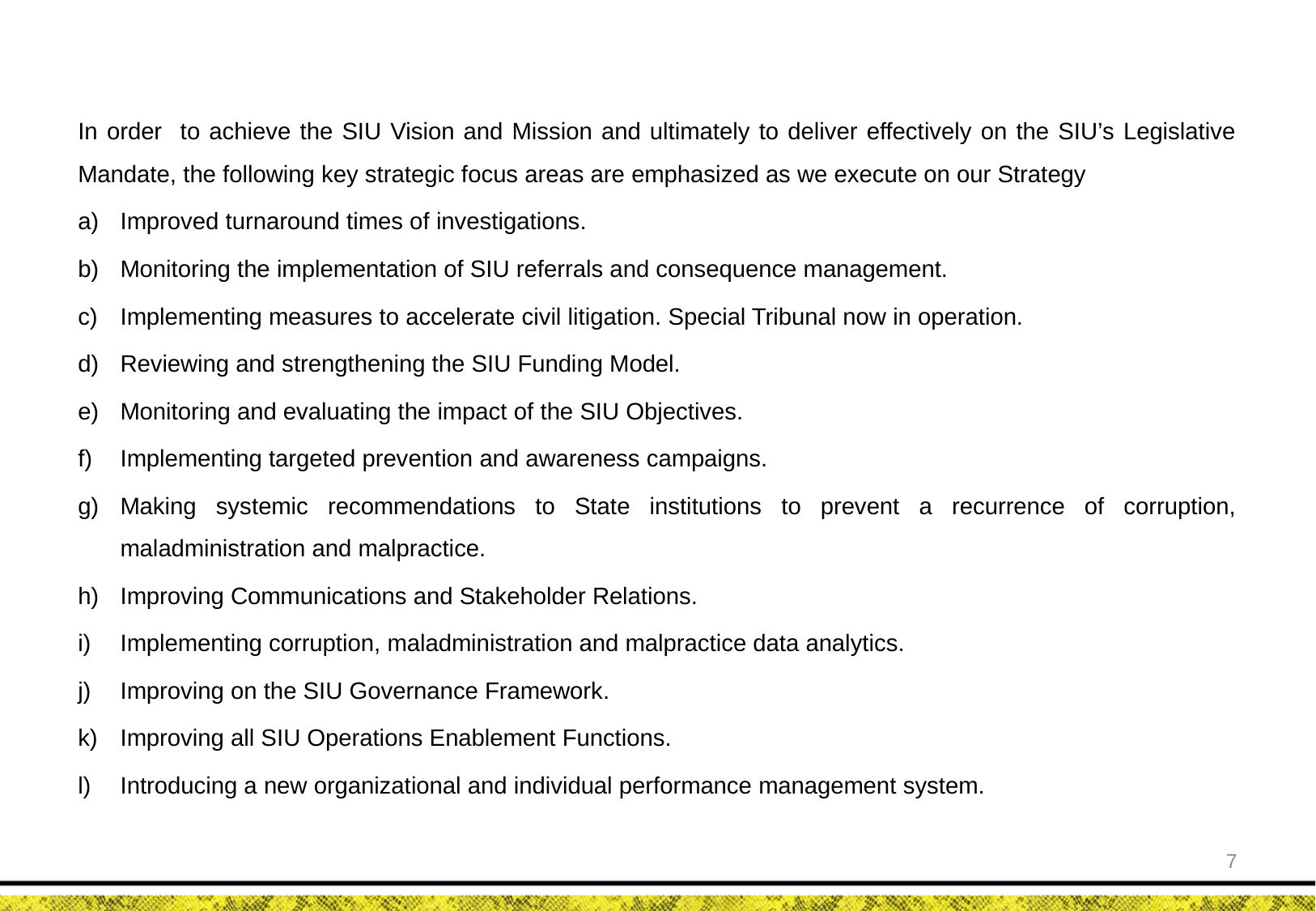

In order  to achieve the SIU Vision and Mission and ultimately to deliver effectively on the SIU’s Legislative Mandate, the following key strategic focus areas are emphasized as we execute on our Strategy
Improved turnaround times of investigations.
Monitoring the implementation of SIU referrals and consequence management.
Implementing measures to accelerate civil litigation. Special Tribunal now in operation.
Reviewing and strengthening the SIU Funding Model.
Monitoring and evaluating the impact of the SIU Objectives.
Implementing targeted prevention and awareness campaigns.
Making systemic recommendations to State institutions to prevent a recurrence of corruption, maladministration and malpractice.
Improving Communications and Stakeholder Relations.
Implementing corruption, maladministration and malpractice data analytics.
Improving on the SIU Governance Framework.
Improving all SIU Operations Enablement Functions.
Introducing a new organizational and individual performance management system.

7